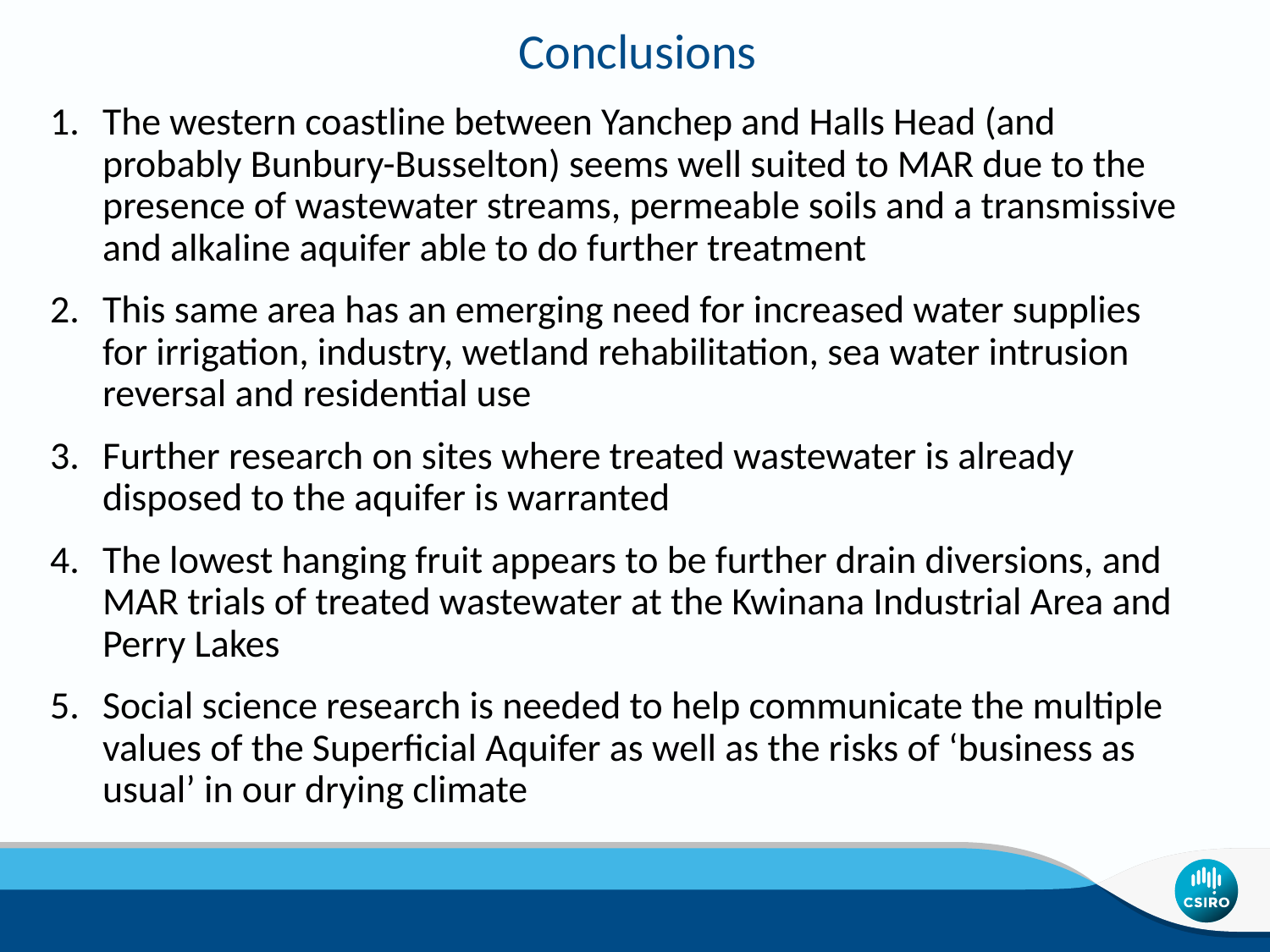

Conclusions
The western coastline between Yanchep and Halls Head (and probably Bunbury-Busselton) seems well suited to MAR due to the presence of wastewater streams, permeable soils and a transmissive and alkaline aquifer able to do further treatment
This same area has an emerging need for increased water supplies for irrigation, industry, wetland rehabilitation, sea water intrusion reversal and residential use
Further research on sites where treated wastewater is already disposed to the aquifer is warranted
The lowest hanging fruit appears to be further drain diversions, and MAR trials of treated wastewater at the Kwinana Industrial Area and Perry Lakes
Social science research is needed to help communicate the multiple values of the Superficial Aquifer as well as the risks of ‘business as usual’ in our drying climate